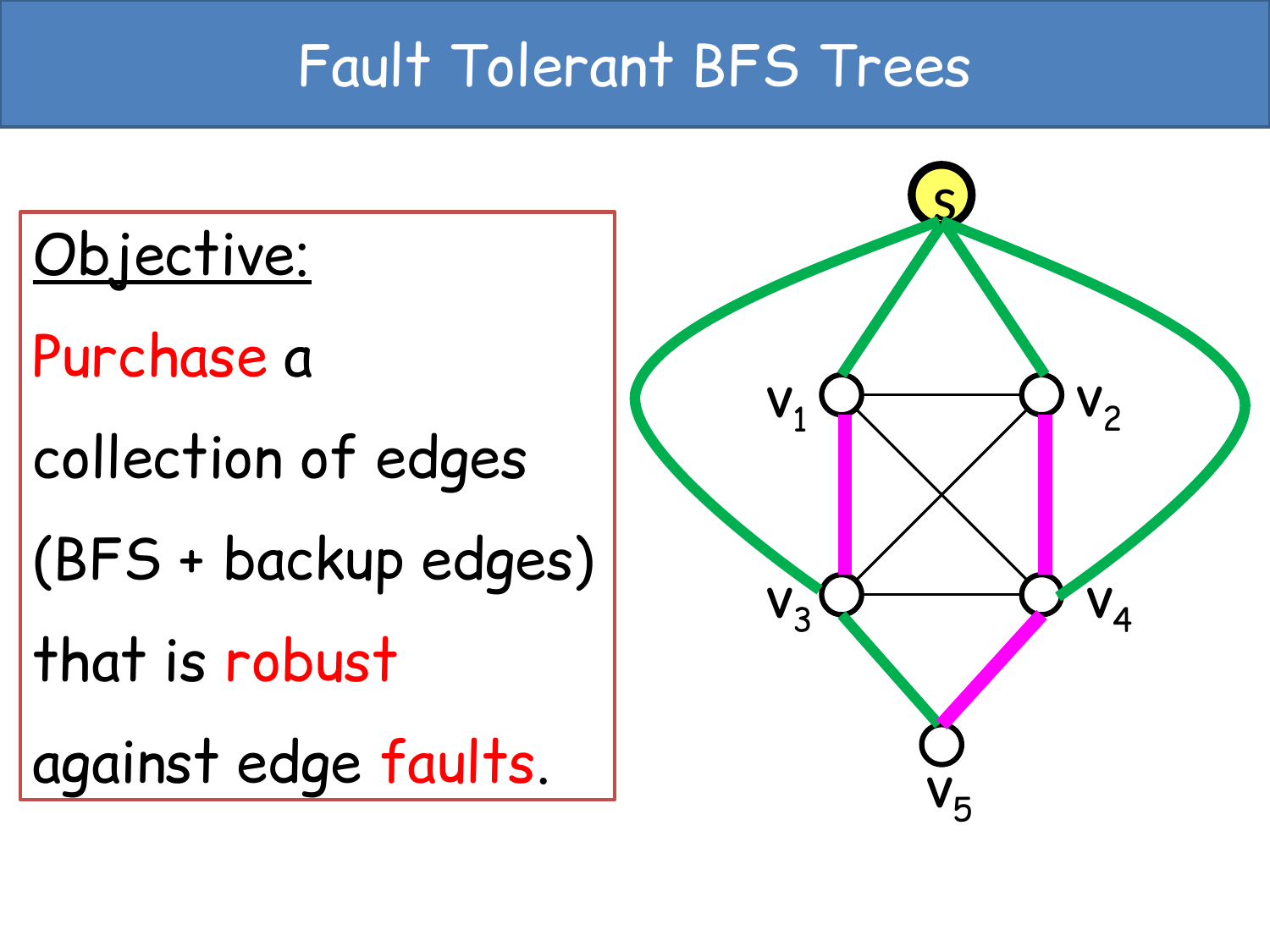

Fault Tolerant BFS Trees
s

v2
v1

v3
v4

v5
Objective:
Purchase a
collection of edges  (BFS + backup edges) that is robust against edge faults.